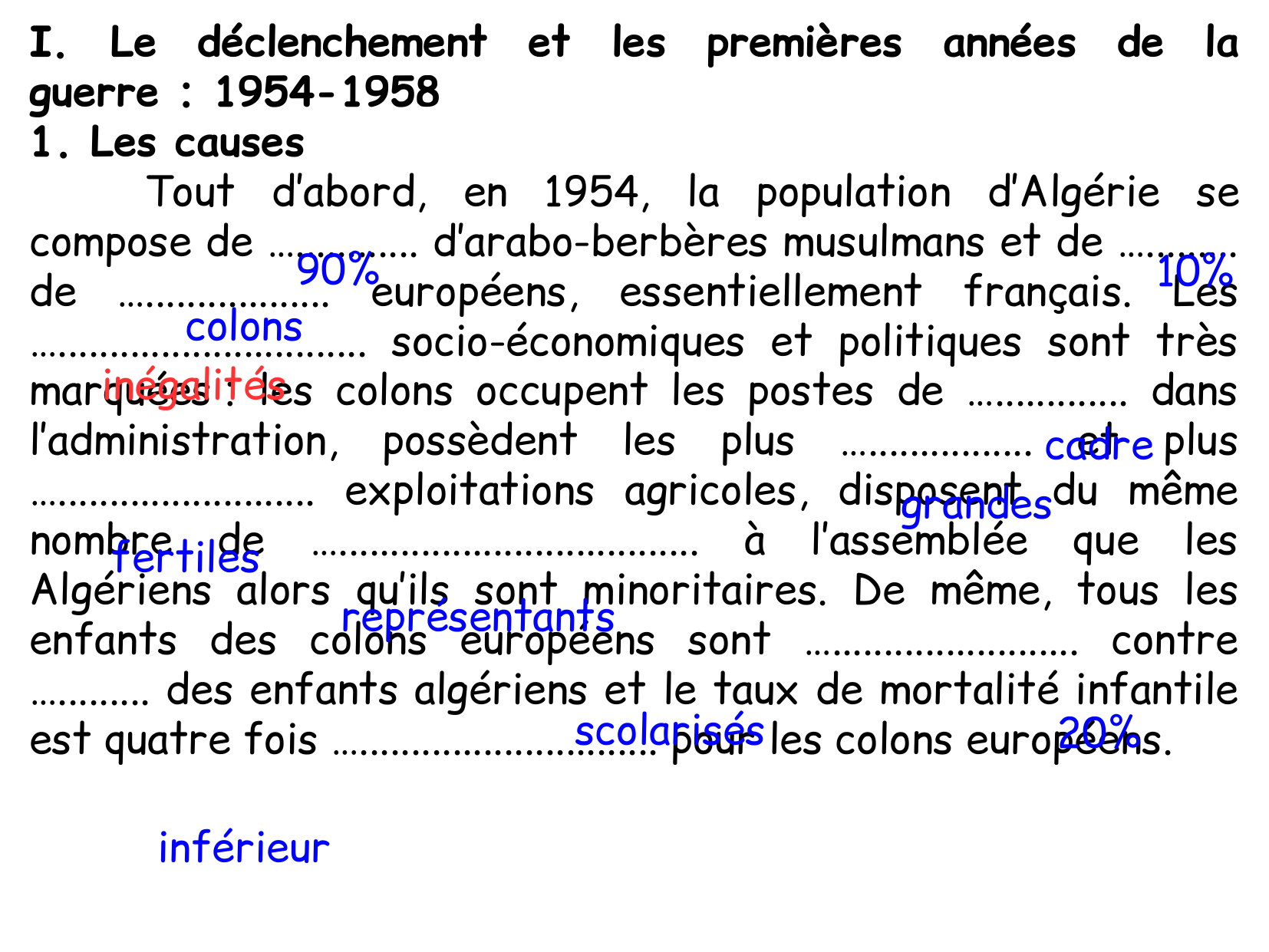

I. Le déclenchement et les premières années de la guerre : 1954-1958
1. Les causes
	Tout d’abord, en 1954, la population d’Algérie se compose de …............ d’arabo-berbères musulmans et de …......... de ….................. européens, essentiellement français. Les ….............................. socio-économiques et politiques sont très marquées : les colons occupent les postes de …............. dans l’administration, possèdent les plus …................ et plus …......................... exploitations agricoles, disposent du même nombre de …................................... à l’assemblée que les Algériens alors qu’ils sont minoritaires. De même, tous les enfants des colons européens sont …........................ contre …......... des enfants algériens et le taux de mortalité infantile est quatre fois …............................. pour les colons européens.
90%
10%
colons
inégalités
cadre
grandes
fertiles
représentants
scolarisés
20%
inférieur